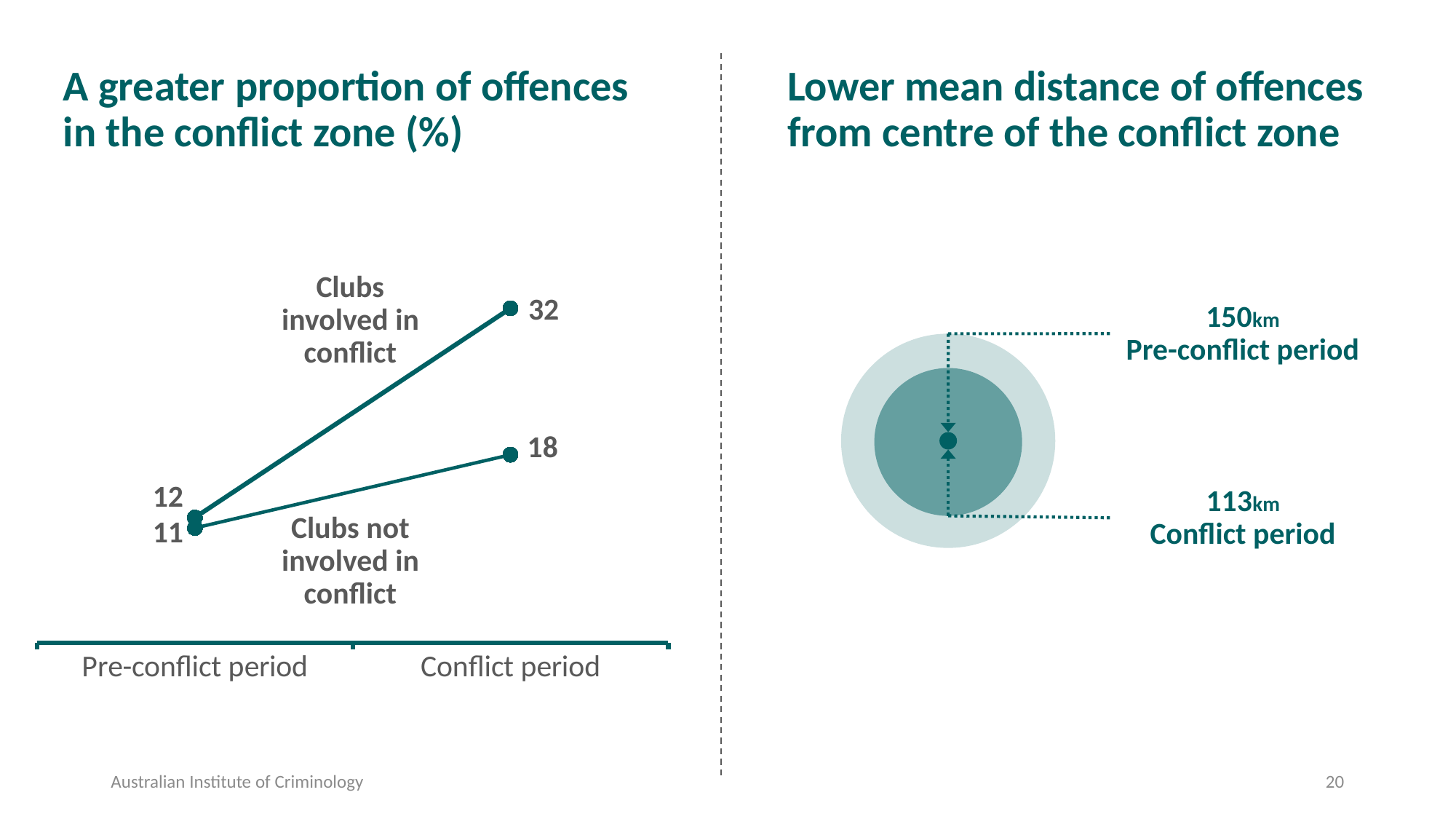

# A greater proportion of offences in the conflict zone (%)
Lower mean distance of offences from centre of the conflict zone

### Chart

| Category | Conflict OMCGs | Non-conflict OMCGs |
|---|---|---|
| Pre-conflict period | 12.0 | 11.0 |
| Conflict period | 32.0 | 18.0 |
32
Clubs involved in conflict
150km
Pre-conflict period

18

12
113km
Conflict period
11
Clubs not involved in conflict
Australian Institute of Criminology
20